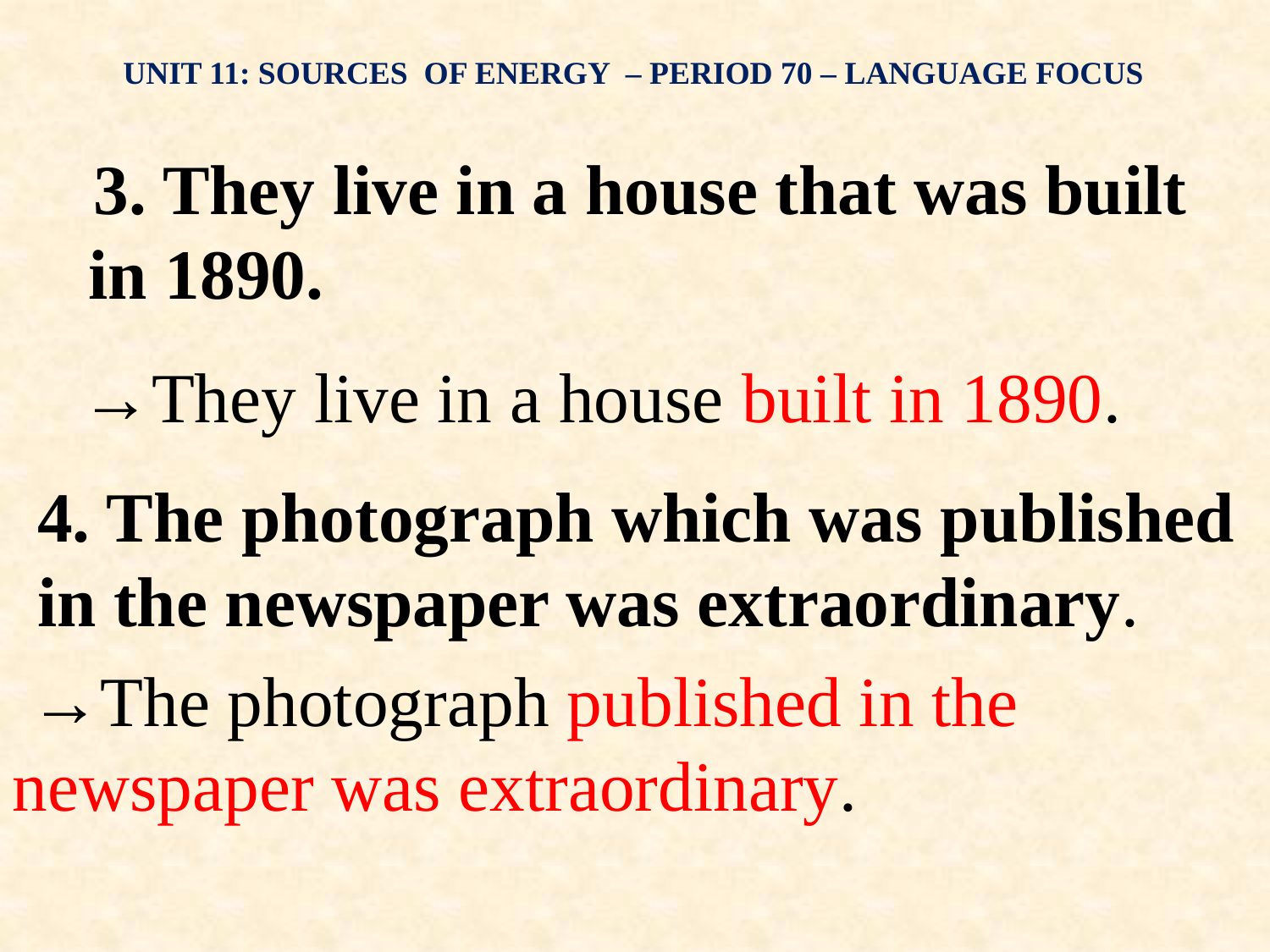

UNIT 11: SOURCES  OF ENERGY  – PERIOD 70 – LANGUAGE FOCUS
   3. They live in a house that was built in 1890.

 →They live in a house built in 1890.
4. The photograph which was published in the newspaper was extraordinary.
 →The photograph published in the newspaper was extraordinary.